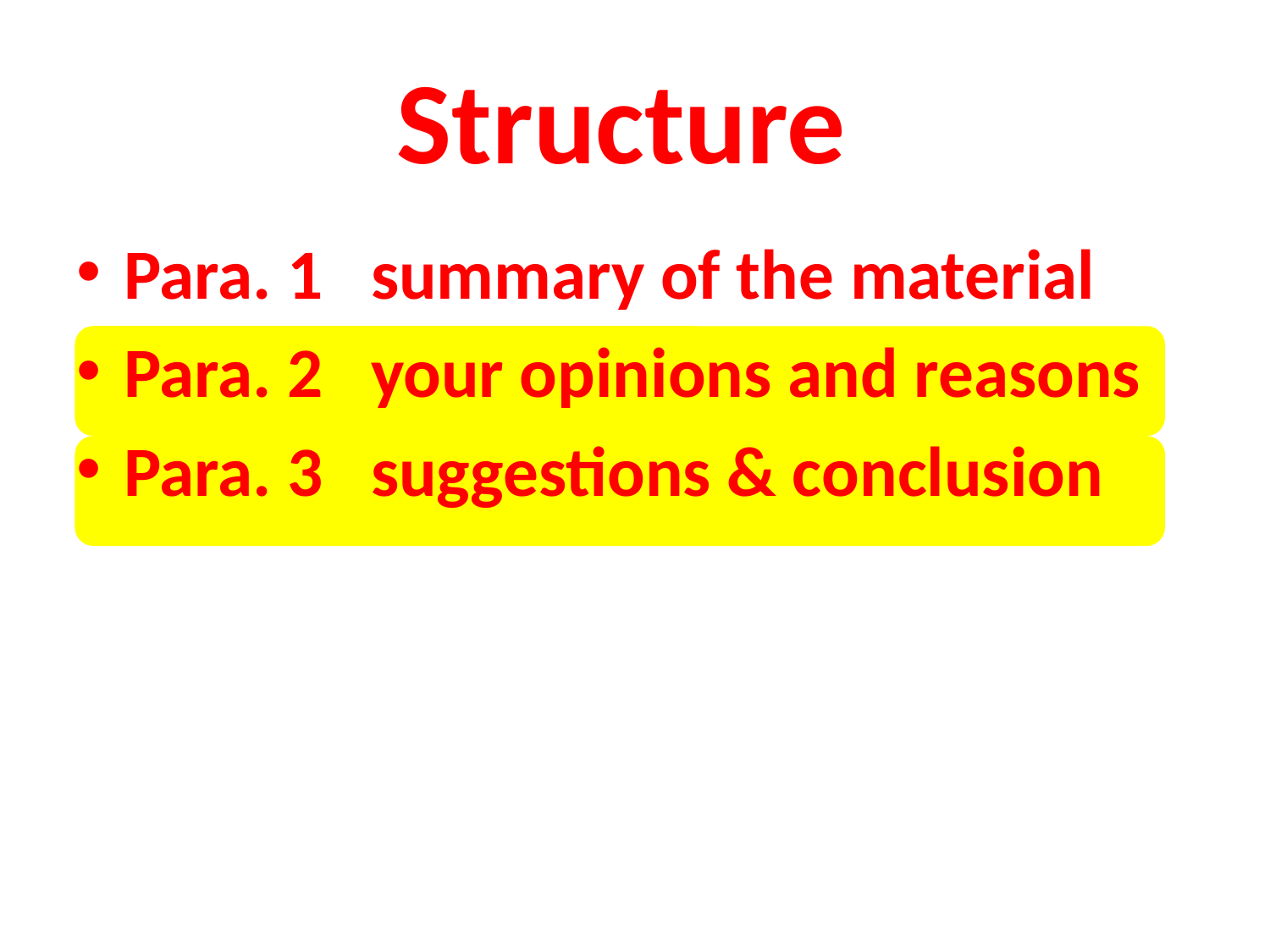

# Structure
Para. 1   summary of the material
Para. 2   your opinions and reasons
Para. 3   suggestions & conclusion